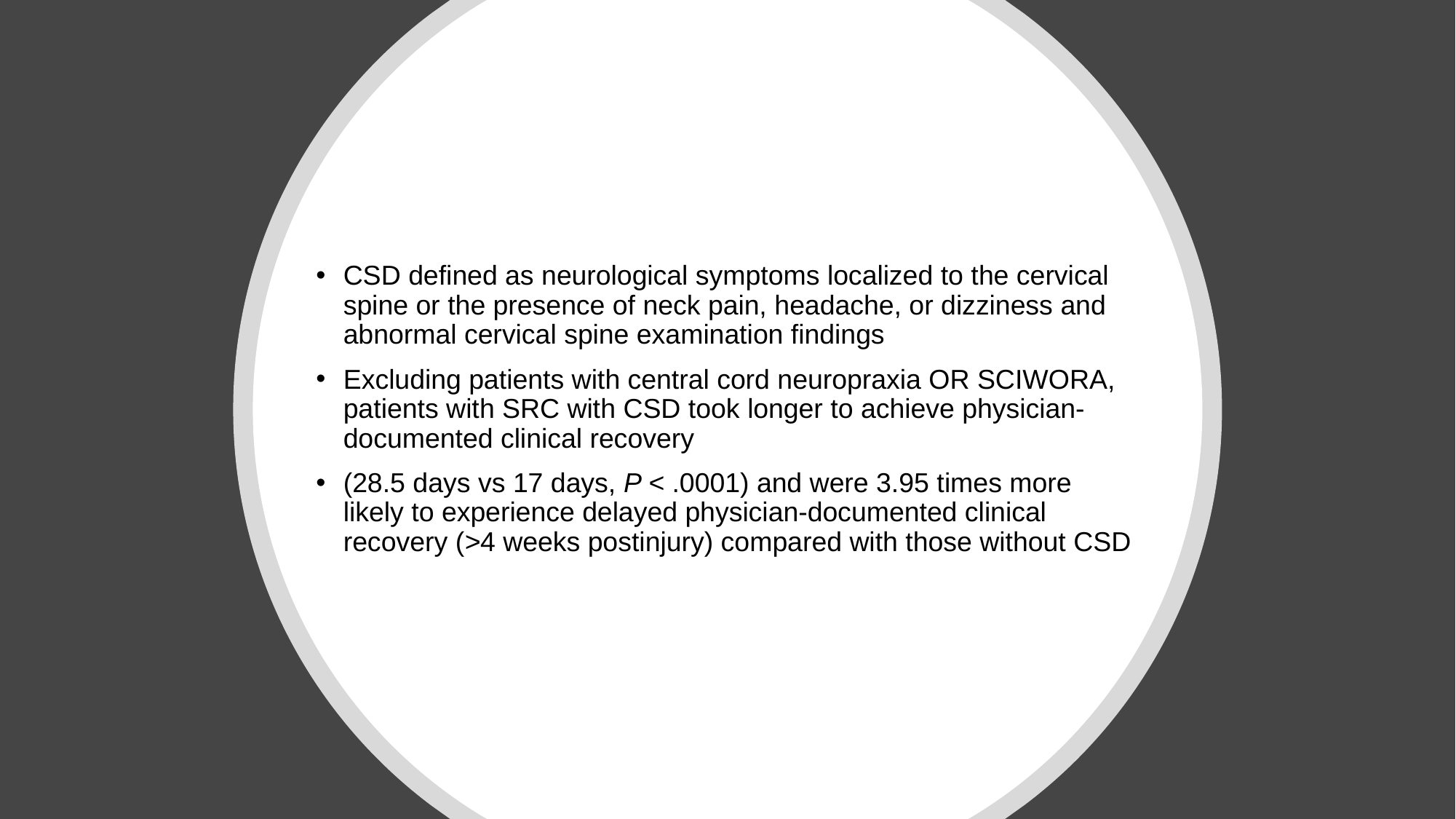

# CSD defined as neurological symptoms localized to the cervical spine or the presence of neck pain, headache, or dizziness and abnormal cervical spine examination findings
Excluding patients with central cord neuropraxia OR SCIWORA, patients with SRC with CSD took longer to achieve physician-documented clinical recovery
(28.5 days vs 17 days, P < .0001) and were 3.95 times more likely to experience delayed physician-documented clinical recovery (>4 weeks postinjury) compared with those without CSD